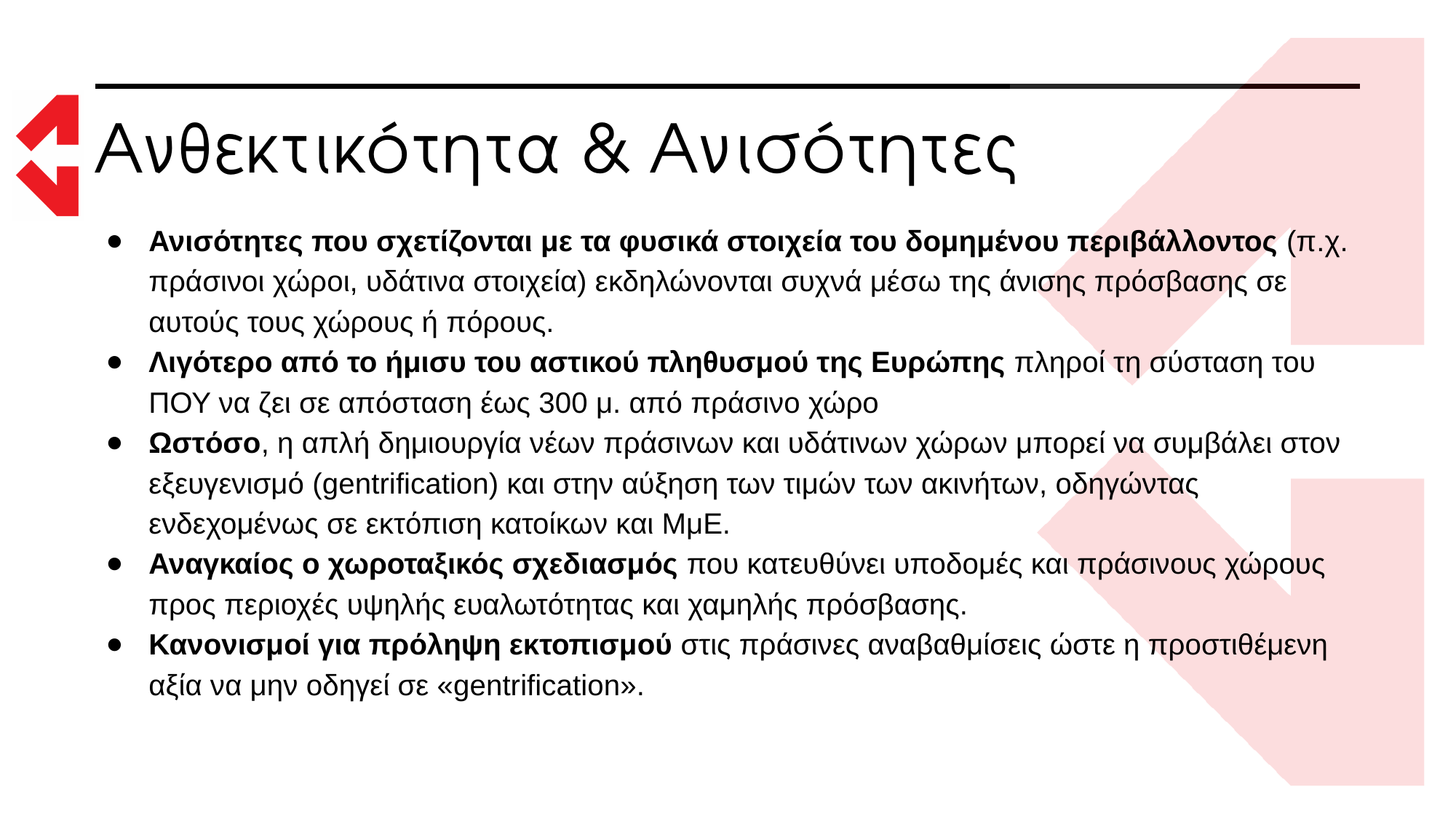

# Ανθεκτικότητα & Ανισότητες
Ανισότητες που σχετίζονται με τα φυσικά στοιχεία του δομημένου περιβάλλοντος (π.χ. πράσινοι χώροι, υδάτινα στοιχεία) εκδηλώνονται συχνά μέσω της άνισης πρόσβασης σε αυτούς τους χώρους ή πόρους.
Λιγότερο από το ήμισυ του αστικού πληθυσμού της Ευρώπης πληροί τη σύσταση του ΠΟΥ να ζει σε απόσταση έως 300 μ. από πράσινο χώρο
Ωστόσο, η απλή δημιουργία νέων πράσινων και υδάτινων χώρων μπορεί να συμβάλει στον εξευγενισμό (gentrification) και στην αύξηση των τιμών των ακινήτων, οδηγώντας ενδεχομένως σε εκτόπιση κατοίκων και ΜμΕ.
Αναγκαίος ο χωροταξικός σχεδιασμός που κατευθύνει υποδομές και πράσινους χώρους προς περιοχές υψηλής ευαλωτότητας και χαμηλής πρόσβασης.
Κανονισμοί για πρόληψη εκτοπισμού στις πράσινες αναβαθμίσεις ώστε η προστιθέμενη αξία να μην οδηγεί σε «gentrification».